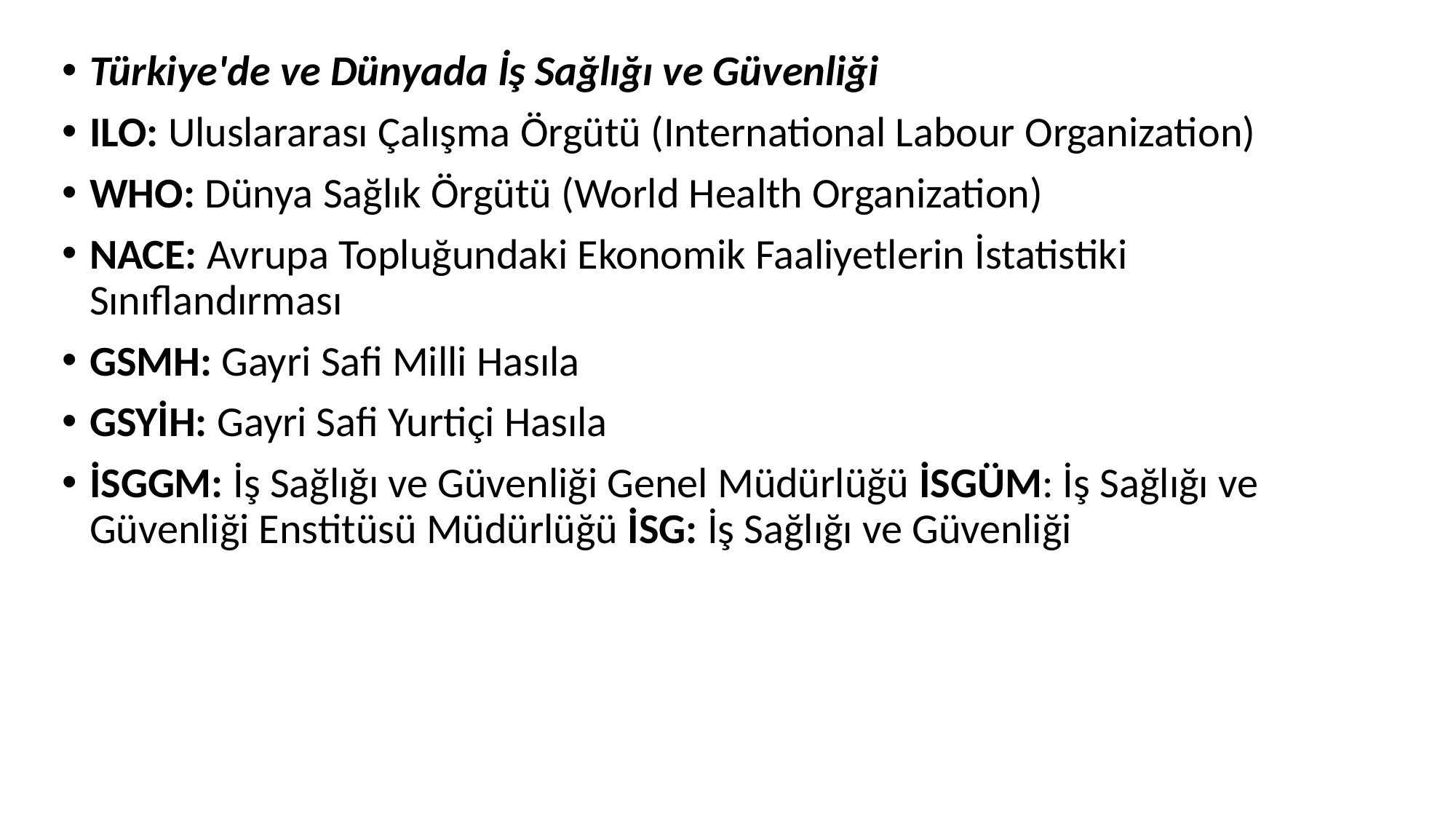

Türkiye'de ve Dünyada İş Sağlığı ve Güvenliği
ILO: Uluslararası Çalışma Örgütü (International Labour Organization)
WHO: Dünya Sağlık Örgütü (World Health Organization)
NACE: Avrupa Topluğundaki Ekonomik Faaliyetlerin İstatistiki Sınıflandırması
GSMH: Gayri Safi Milli Hasıla
GSYİH: Gayri Safi Yurtiçi Hasıla
İSGGM: İş Sağlığı ve Güvenliği Genel Müdürlüğü İSGÜM: İş Sağlığı ve Güvenliği Enstitüsü Müdürlüğü İSG: İş Sağlığı ve Güvenliği